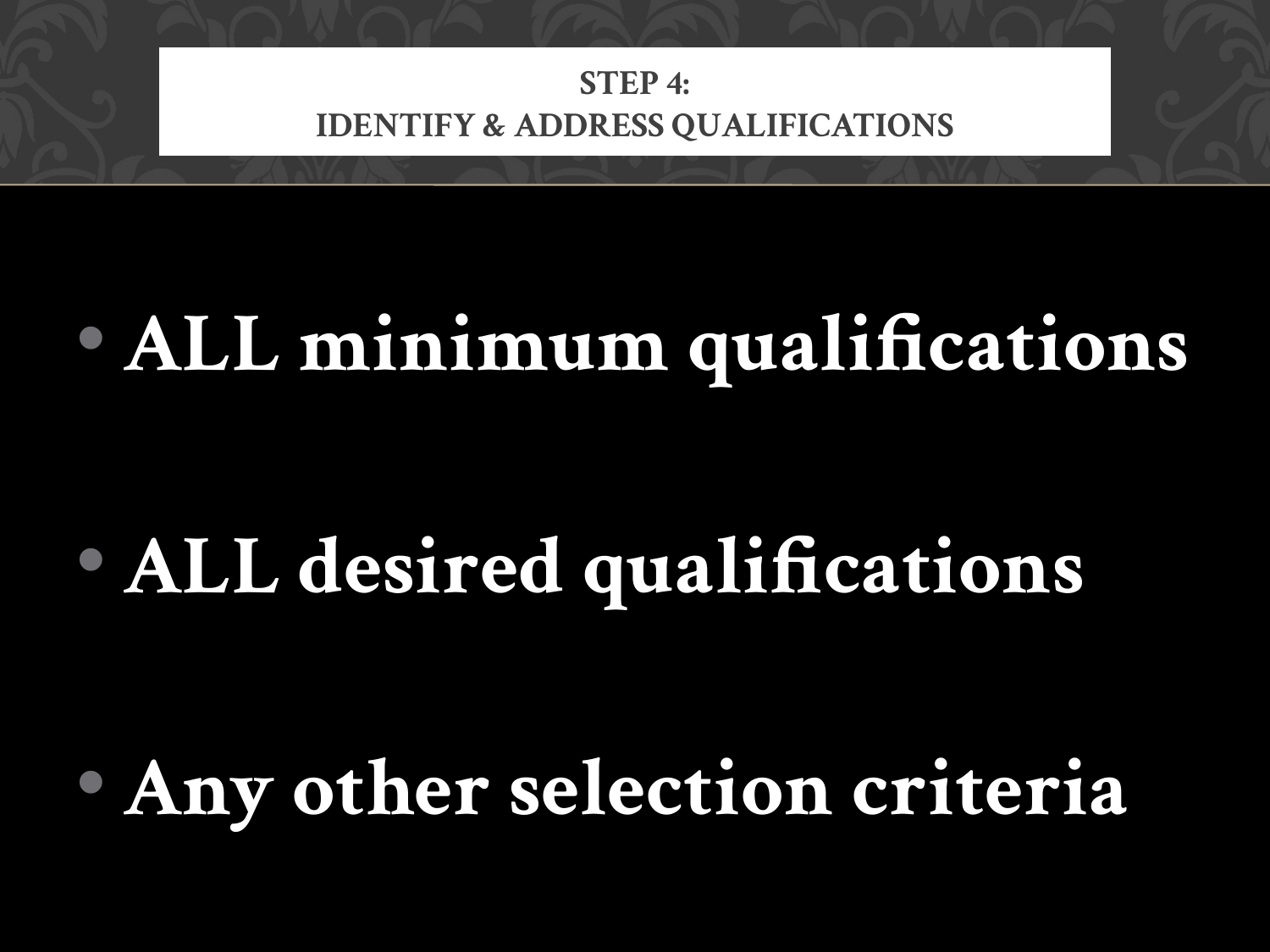

# Step 4: identify & Address qualifications
ALL minimum qualifications

ALL desired qualifications

Any other selection criteria